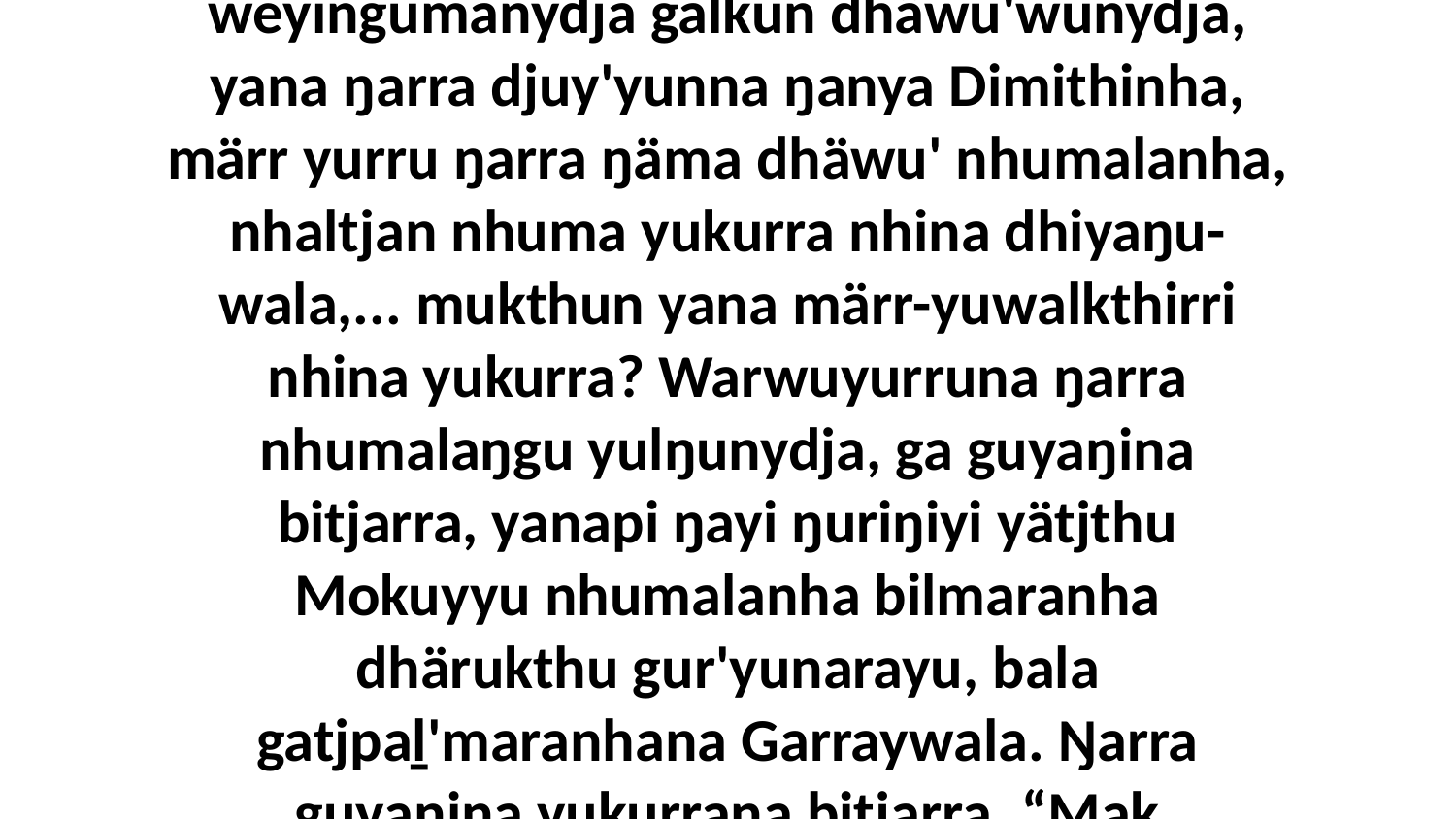

5 Bala ŋarra warwuyundja yukurra wirrki yana nhumalaŋgu, yakana ŋarra ŋunhi weyingumanydja galkun dhäwu'wunydja, yana ŋarra djuy'yunna ŋanya Dimithinha, märr yurru ŋarra ŋäma dhäwu' nhumalanha, nhaltjan nhuma yukurra nhina dhiyaŋu-wala,... mukthun yana märr-yuwalkthirri nhina yukurra? Warwuyurruna ŋarra nhumalaŋgu yulŋunydja, ga guyaŋina bitjarra, yanapi ŋayi ŋuriŋiyi yätjthu Mokuyyu nhumalanha bilmaranha dhärukthu gur'yunarayu, bala gatjpaḻ'maranhana Garraywala. Ŋarra guyaŋina yukurrana bitjarra, “Mak ŋanapurru yukurrana djämanydja birrka', dhäparknha yana,” bitjarra.